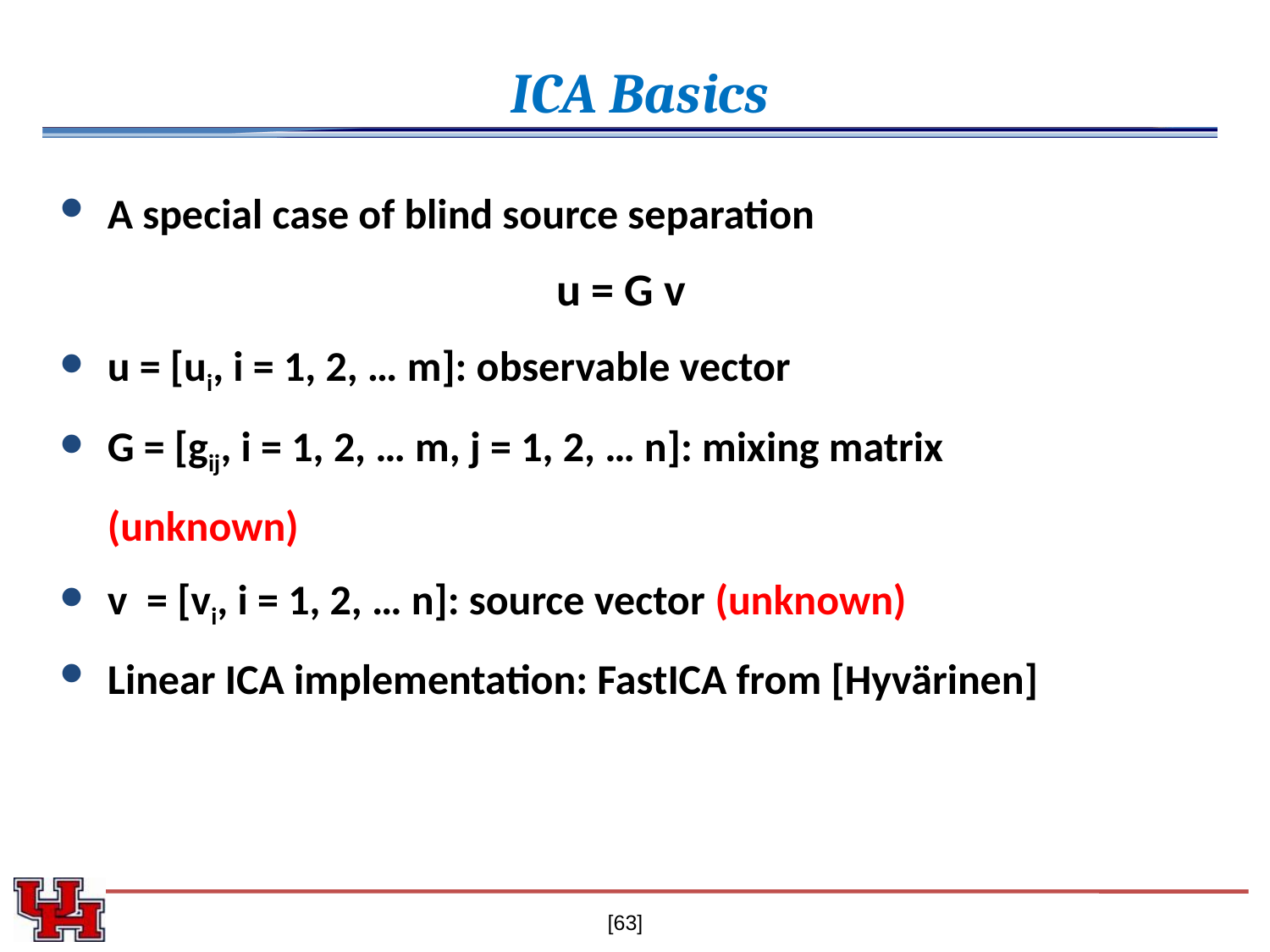

# ICA Basics
A special case of blind source separation
u = G v
u = [ui, i = 1, 2, … m]: observable vector
G = [gij, i = 1, 2, … m, j = 1, 2, … n]: mixing matrix
	(unknown)
v  = [vi, i = 1, 2, … n]: source vector (unknown)
Linear ICA implementation: FastICA from [Hyvärinen]

[63]